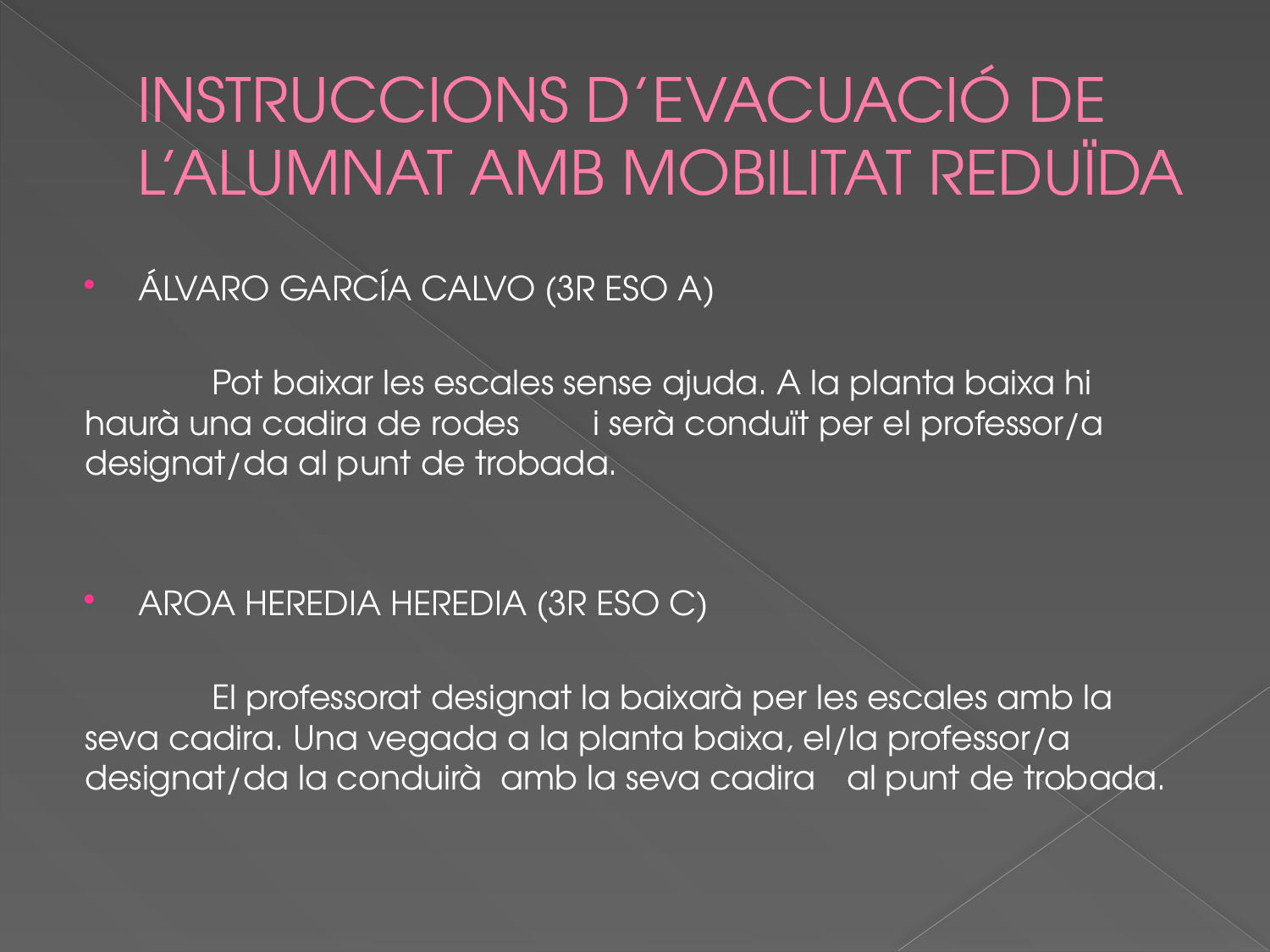

# INSTRUCCIONS D’EVACUACIÓ DE L’ALUMNAT AMB MOBILITAT REDUÏDA
ÁLVARO GARCÍA CALVO (3R ESO A)

	Pot baixar les escales sense ajuda. A la planta baixa hi haurà una cadira de rodes 	i serà conduït per el professor/a designat/da al punt de trobada.

AROA HEREDIA HEREDIA (3R ESO C)

	El professorat designat la baixarà per les escales amb la seva cadira. Una vegada a la planta baixa, el/la professor/a designat/da la conduirà  amb la seva cadira 	al punt de trobada.